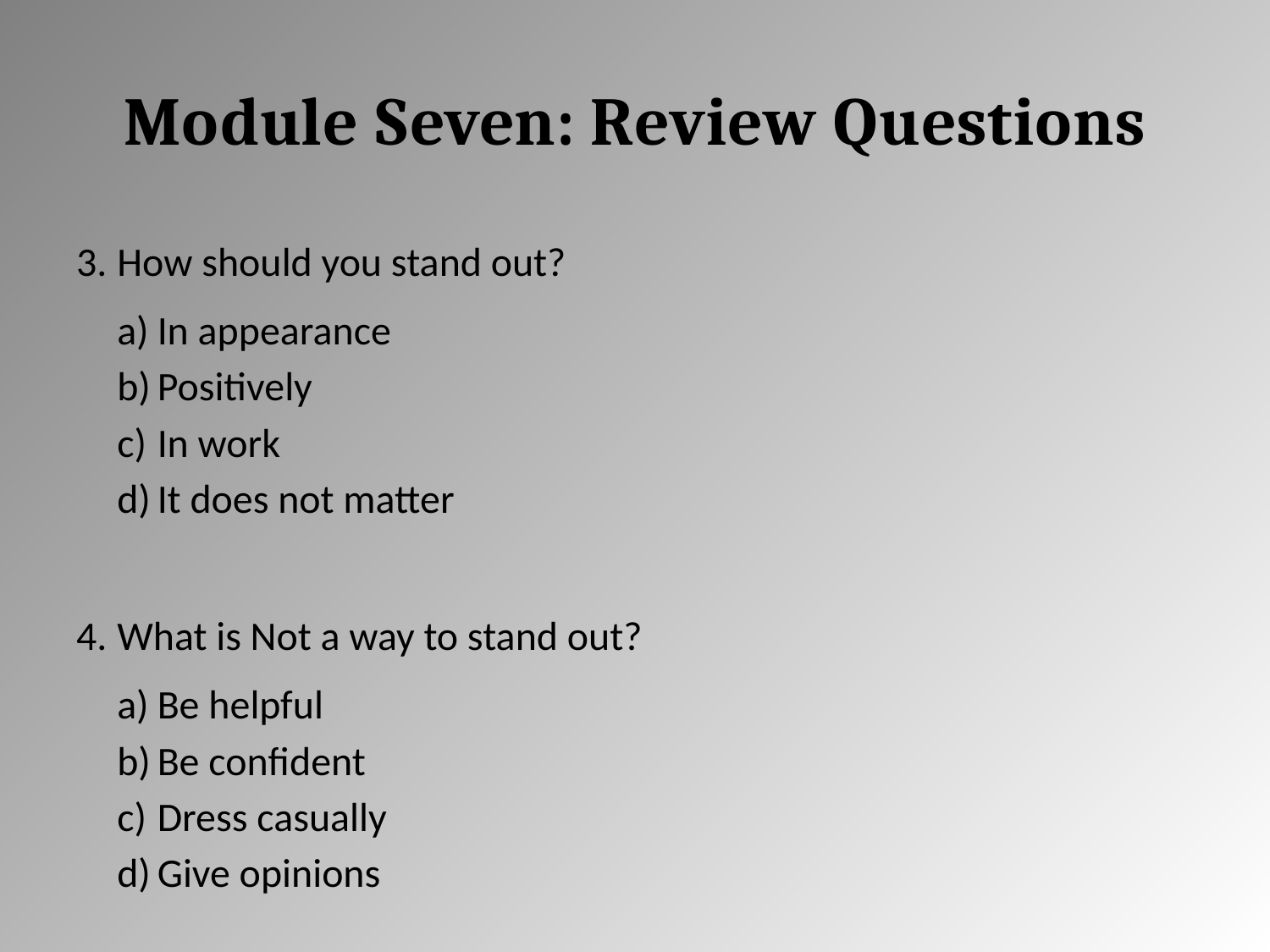

# Module Seven: Review Questions
How should you stand out?
In appearance
Positively
In work
It does not matter

What is Not a way to stand out?
Be helpful
Be confident
Dress casually
Give opinions